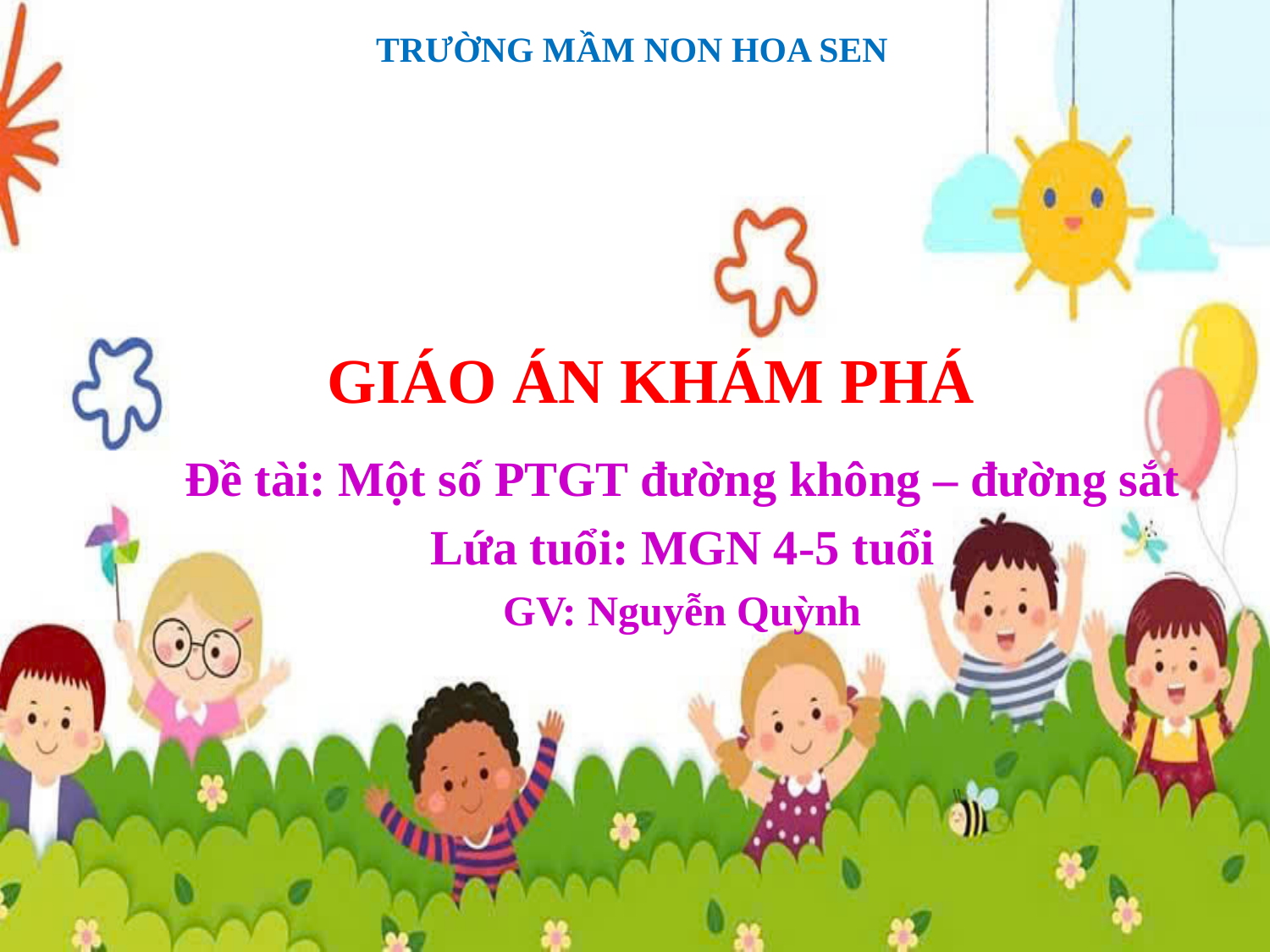

TRƯỜNG MẦM NON HOA SEN
GIÁO ÁN KHÁM PHÁ
Đề tài: Một số PTGT đường không – đường sắt
Lứa tuổi: MGN 4-5 tuổi
GV: Nguyễn Quỳnh